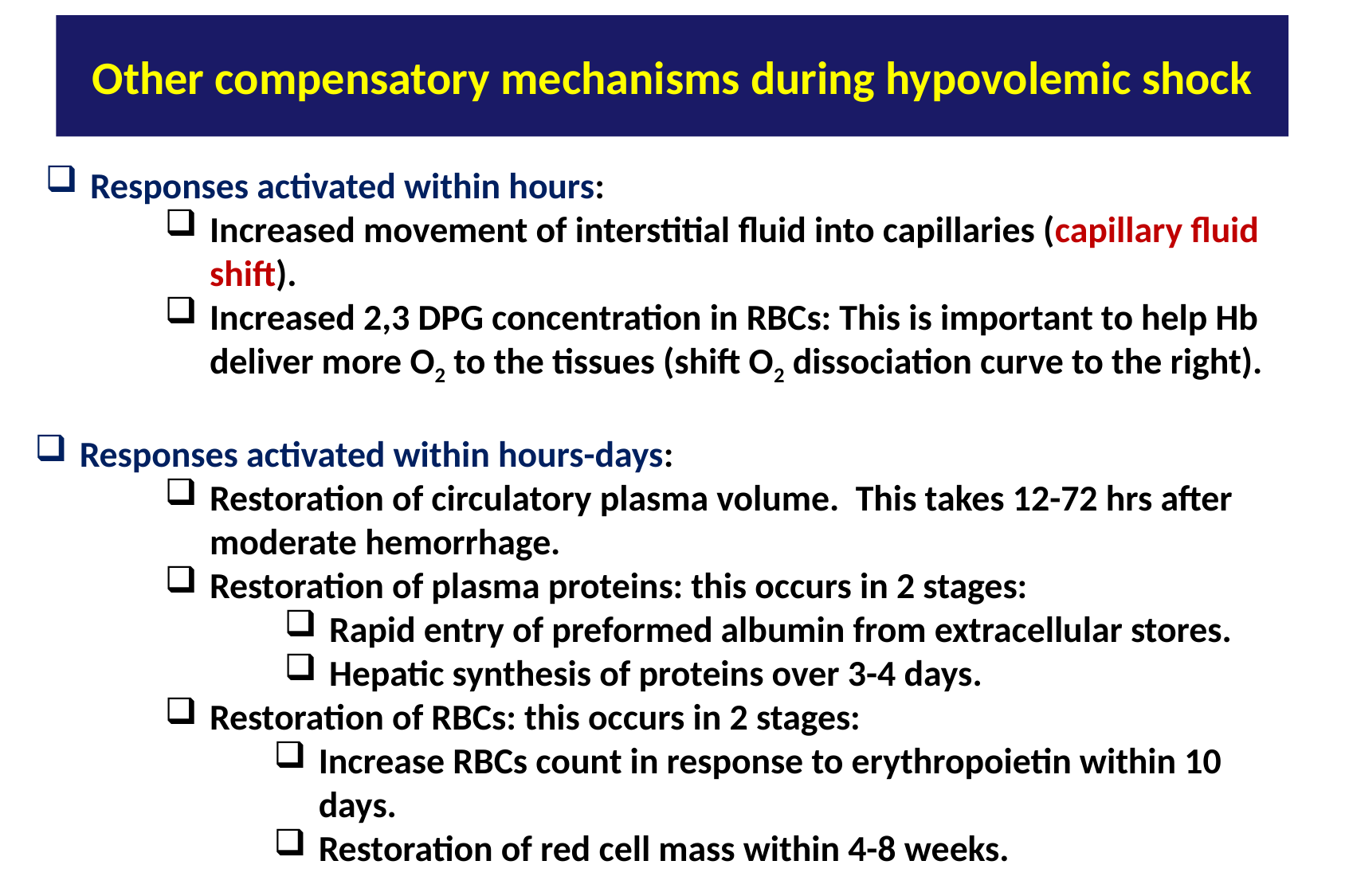

Other compensatory mechanisms during hypovolemic shock

Responses activated within hours:
Increased movement of interstitial fluid into capillaries (capillary fluid shift).
Increased 2,3 DPG concentration in RBCs: This is important to help Hb deliver more O2 to the tissues (shift O2 dissociation curve to the right).

Responses activated within hours-days:
Restoration of circulatory plasma volume.  This takes 12-72 hrs after moderate hemorrhage.
Restoration of plasma proteins: this occurs in 2 stages:
Rapid entry of preformed albumin from extracellular stores.
Hepatic synthesis of proteins over 3-4 days.
Restoration of RBCs: this occurs in 2 stages:
Increase RBCs count in response to erythropoietin within 10 days.
Restoration of red cell mass within 4-8 weeks.